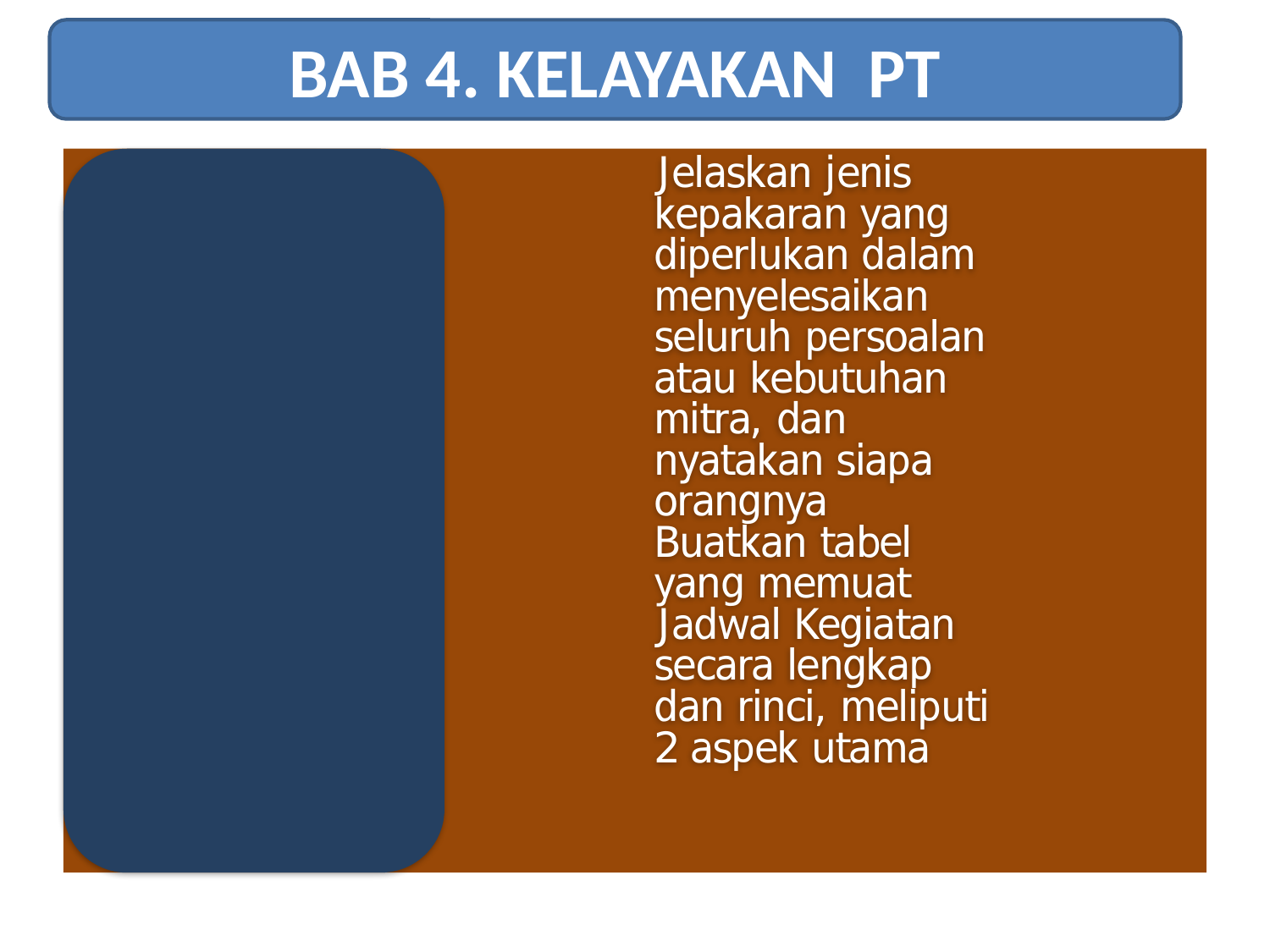

BAB 4. KELAYAKAN  PT
Jelaskan jenis kepakaran yang diperlukan dalam menyelesaikan seluruh persoalan atau kebutuhan mitra, dan nyatakan siapa orangnya
Buatkan tabel yang memuat Jadwal Kegiatan secara lengkap dan rinci, meliputi 2 aspek utama